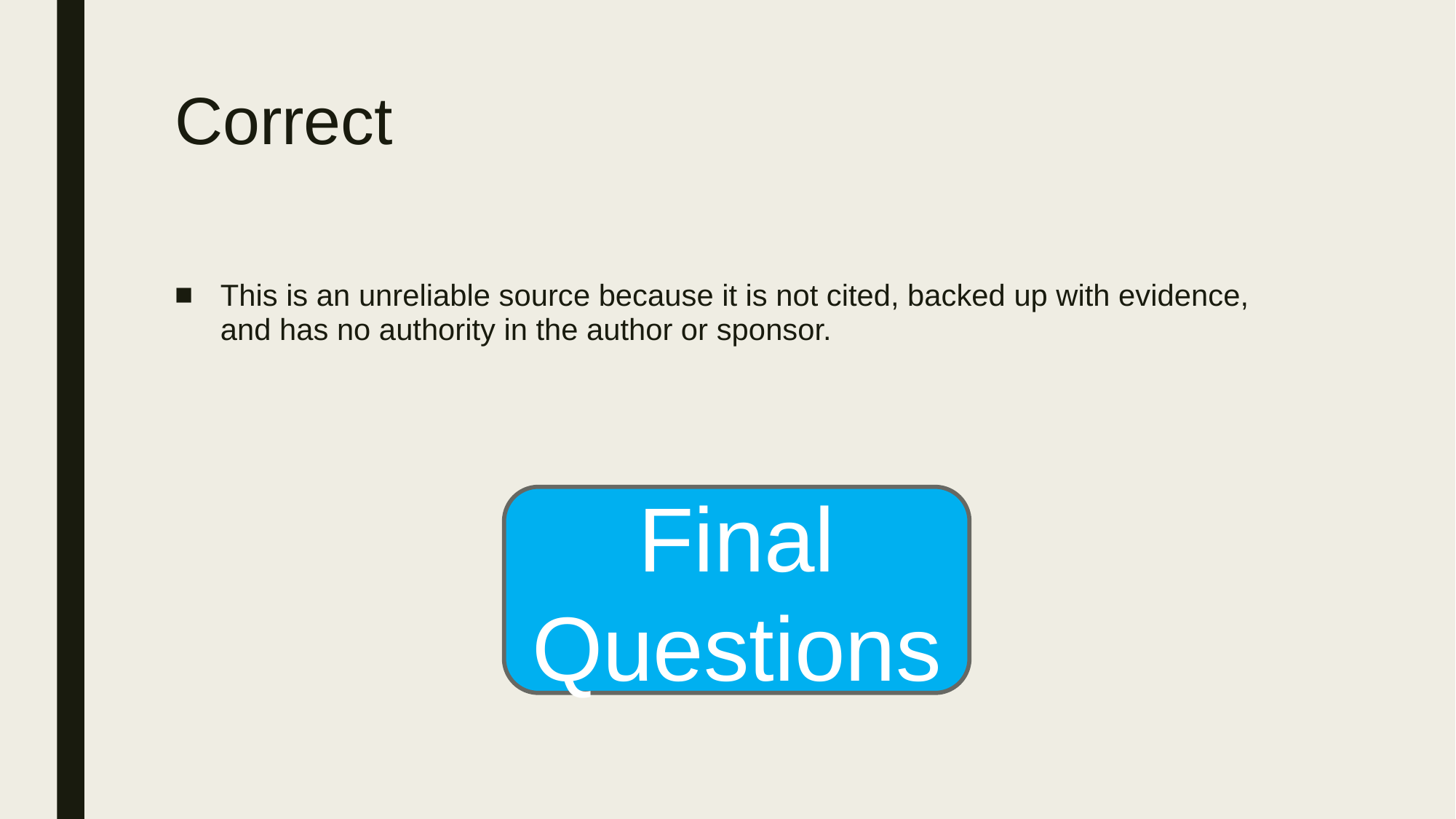

# Correct
This is an unreliable source because it is not cited, backed up with evidence, and has no authority in the author or sponsor.
Final Questions